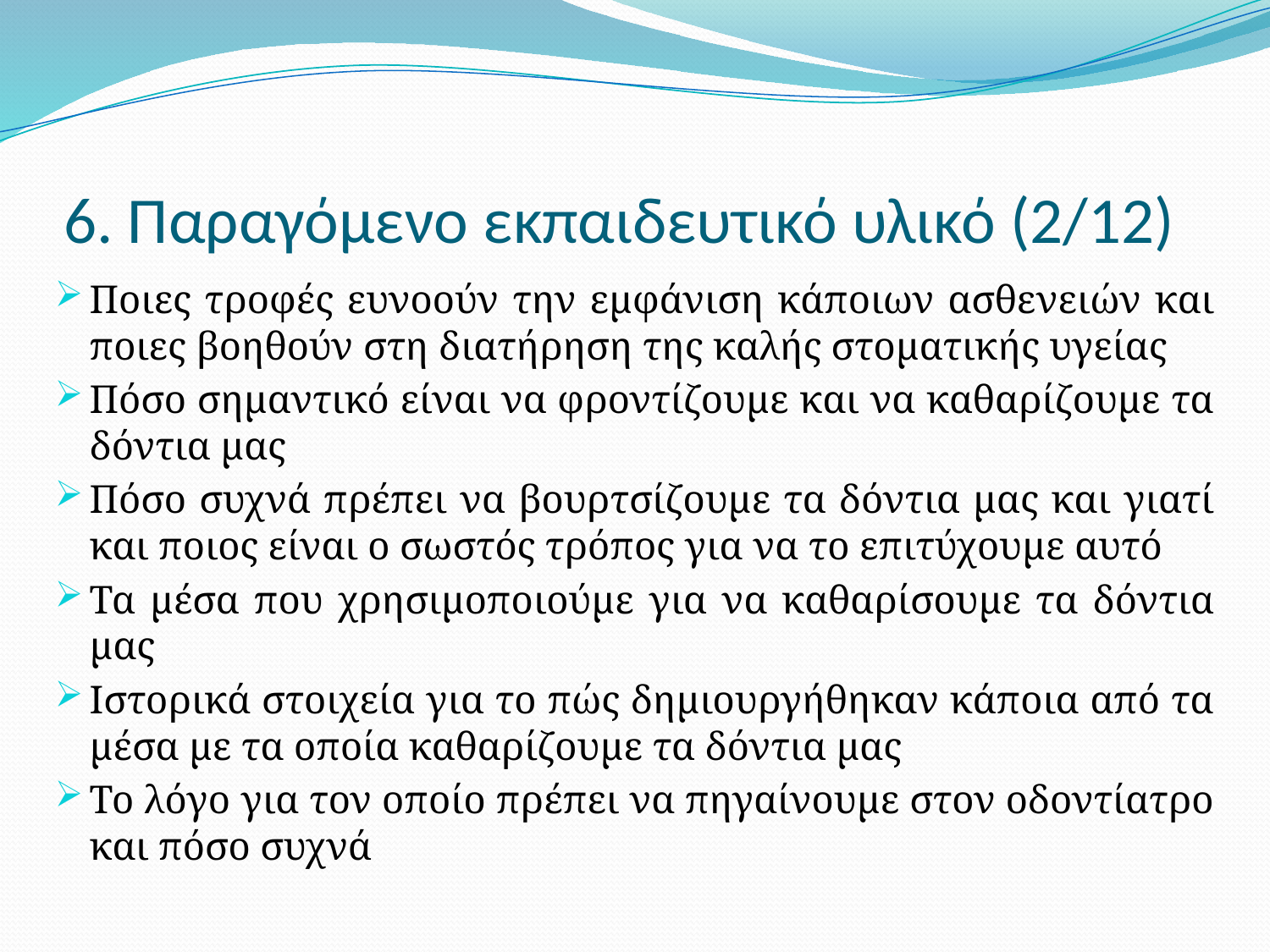

# 6. Παραγόμενο εκπαιδευτικό υλικό (2/12)
Ποιες τροφές ευνοούν την εμφάνιση κάποιων ασθενειών και ποιες βοηθούν στη διατήρηση της καλής στοματικής υγείας
Πόσο σημαντικό είναι να φροντίζουμε και να καθαρίζουμε τα δόντια μας
Πόσο συχνά πρέπει να βουρτσίζουμε τα δόντια μας και γιατί και ποιος είναι ο σωστός τρόπος για να το επιτύχουμε αυτό
Τα μέσα που χρησιμοποιούμε για να καθαρίσουμε τα δόντια μας
Ιστορικά στοιχεία για το πώς δημιουργήθηκαν κάποια από τα μέσα με τα οποία καθαρίζουμε τα δόντια μας
Το λόγο για τον οποίο πρέπει να πηγαίνουμε στον οδοντίατρο και πόσο συχνά